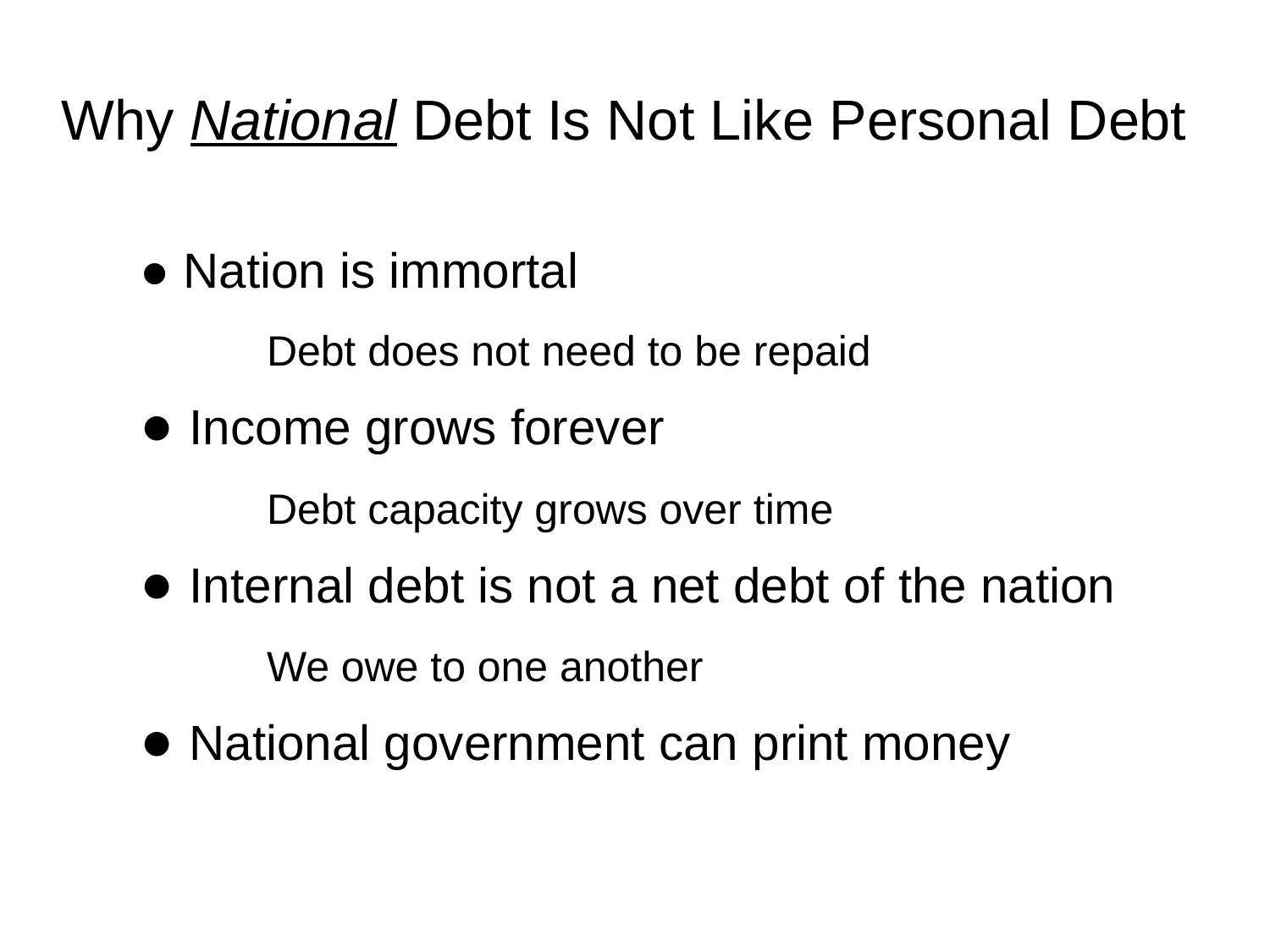

# Why National Debt Is Not Like Personal Debt
● Nation is immortal
	Debt does not need to be repaid
● Income grows forever
	Debt capacity grows over time
● Internal debt is not a net debt of the nation
	We owe to one another
● National government can print money